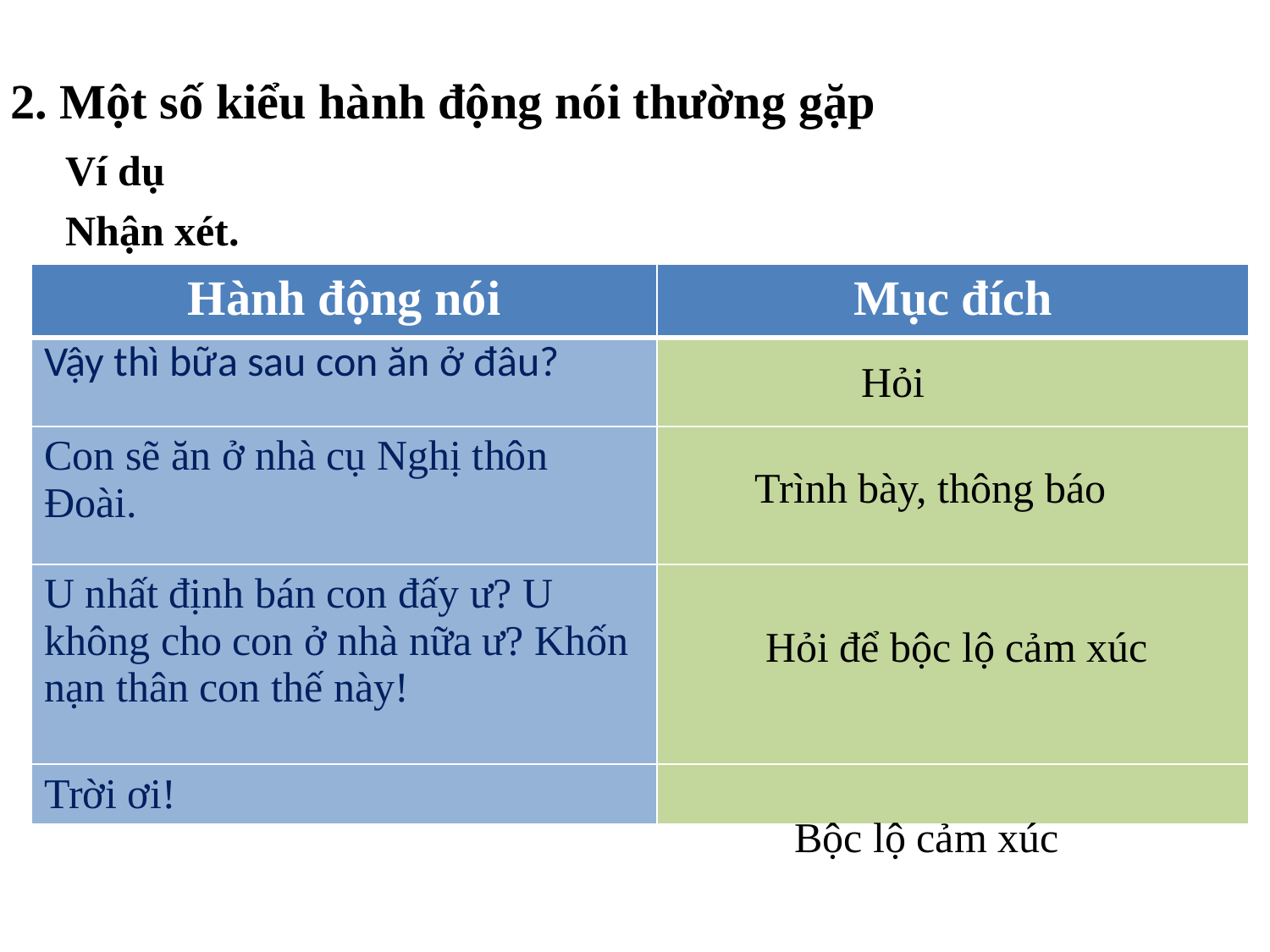

2. Một số kiểu hành động nói thường gặp
 Ví dụ
 Nhận xét.
| Hành động nói | Mục đích |
| --- | --- |
| Vậy thì bữa sau con ăn ở đâu? |  |
| Con sẽ ăn ở nhà cụ Nghị thôn Đoài. |  |
| U nhất định bán con đấy ư? U không cho con ở nhà nữa ư? Khốn nạn thân con thế này! |  |
| Trời ơi! |  |
Hỏi
Trình bày, thông báo
Hỏi để bộc lộ cảm xúc
Bộc lộ cảm xúc